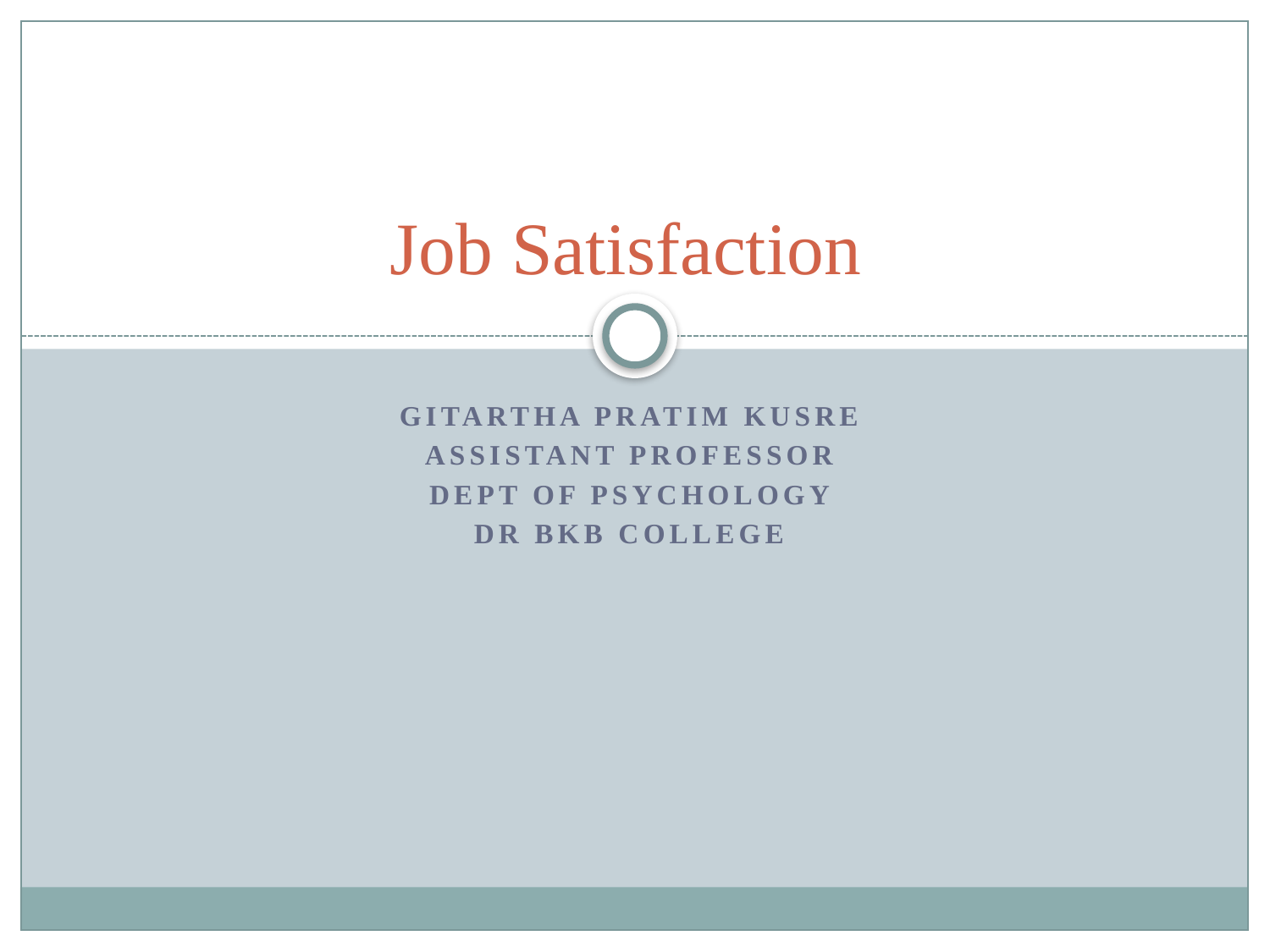

# Job Satisfaction
Gitartha Pratim Kusre
Assistant Professor
Dept of Psychology
DR BKB College